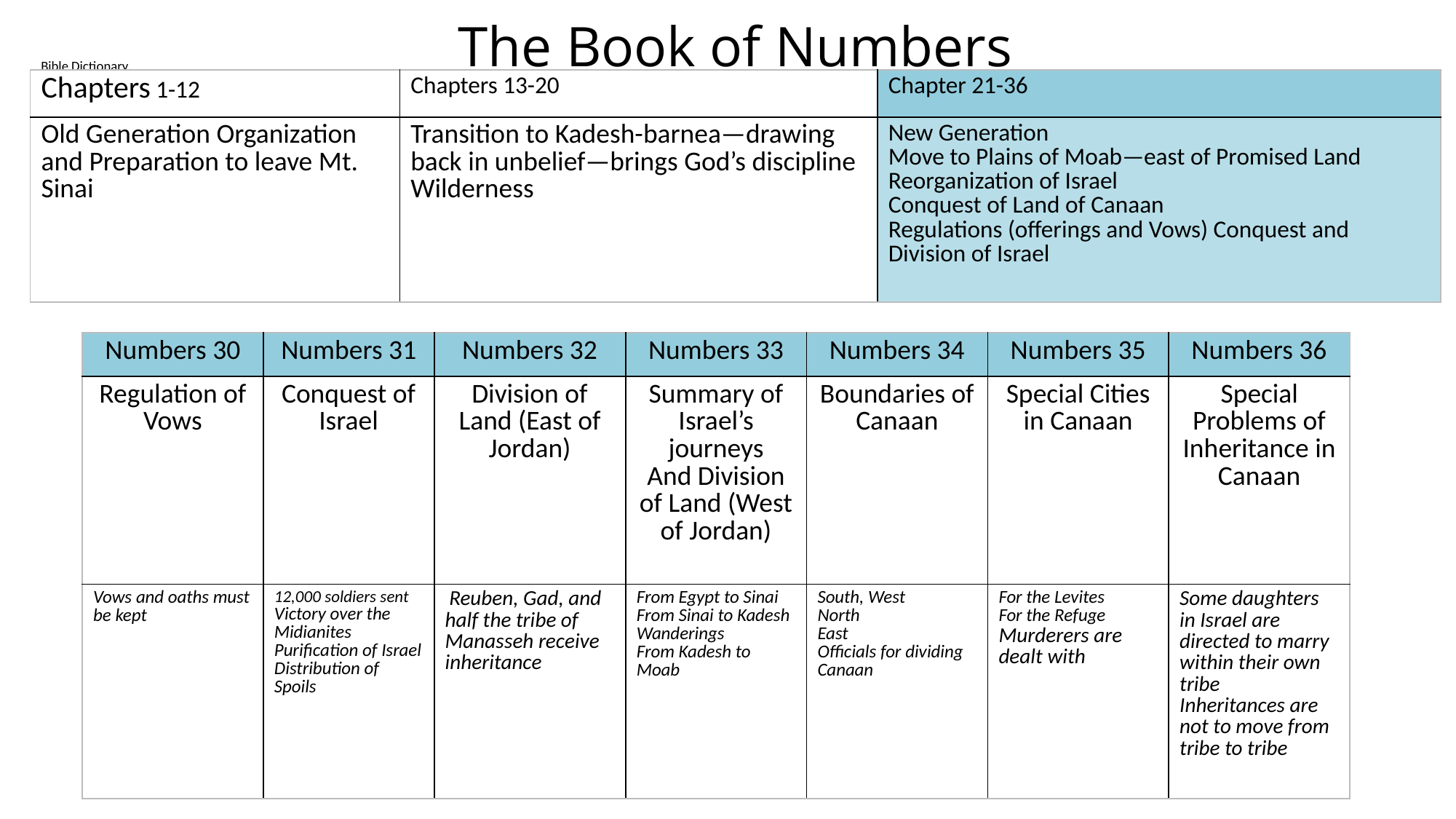

The Book of Numbers
Bible Dictionary
| Chapters 1-12 | Chapters 13-20 | Chapter 21-36 |
| --- | --- | --- |
| Old Generation Organization and Preparation to leave Mt. Sinai | Transition to Kadesh-barnea—drawing back in unbelief—brings God’s discipline Wilderness | New Generation Move to Plains of Moab—east of Promised Land Reorganization of Israel Conquest of Land of Canaan Regulations (offerings and Vows) Conquest and Division of Israel |
| Numbers 30 | Numbers 31 | Numbers 32 | Numbers 33 | Numbers 34 | Numbers 35 | Numbers 36 |
| --- | --- | --- | --- | --- | --- | --- |
| Regulation of Vows | Conquest of Israel | Division of Land (East of Jordan) | Summary of Israel’s journeys And Division of Land (West of Jordan) | Boundaries of Canaan | Special Cities in Canaan | Special Problems of Inheritance in Canaan |
| Vows and oaths must be kept | 12,000 soldiers sent Victory over the Midianites Purification of Israel Distribution of Spoils | Reuben, Gad, and half the tribe of Manasseh receive inheritance | From Egypt to Sinai From Sinai to Kadesh Wanderings From Kadesh to Moab | South, West North East Officials for dividing Canaan | For the Levites For the Refuge Murderers are dealt with | Some daughters in Israel are directed to marry within their own tribe Inheritances are not to move from tribe to tribe |